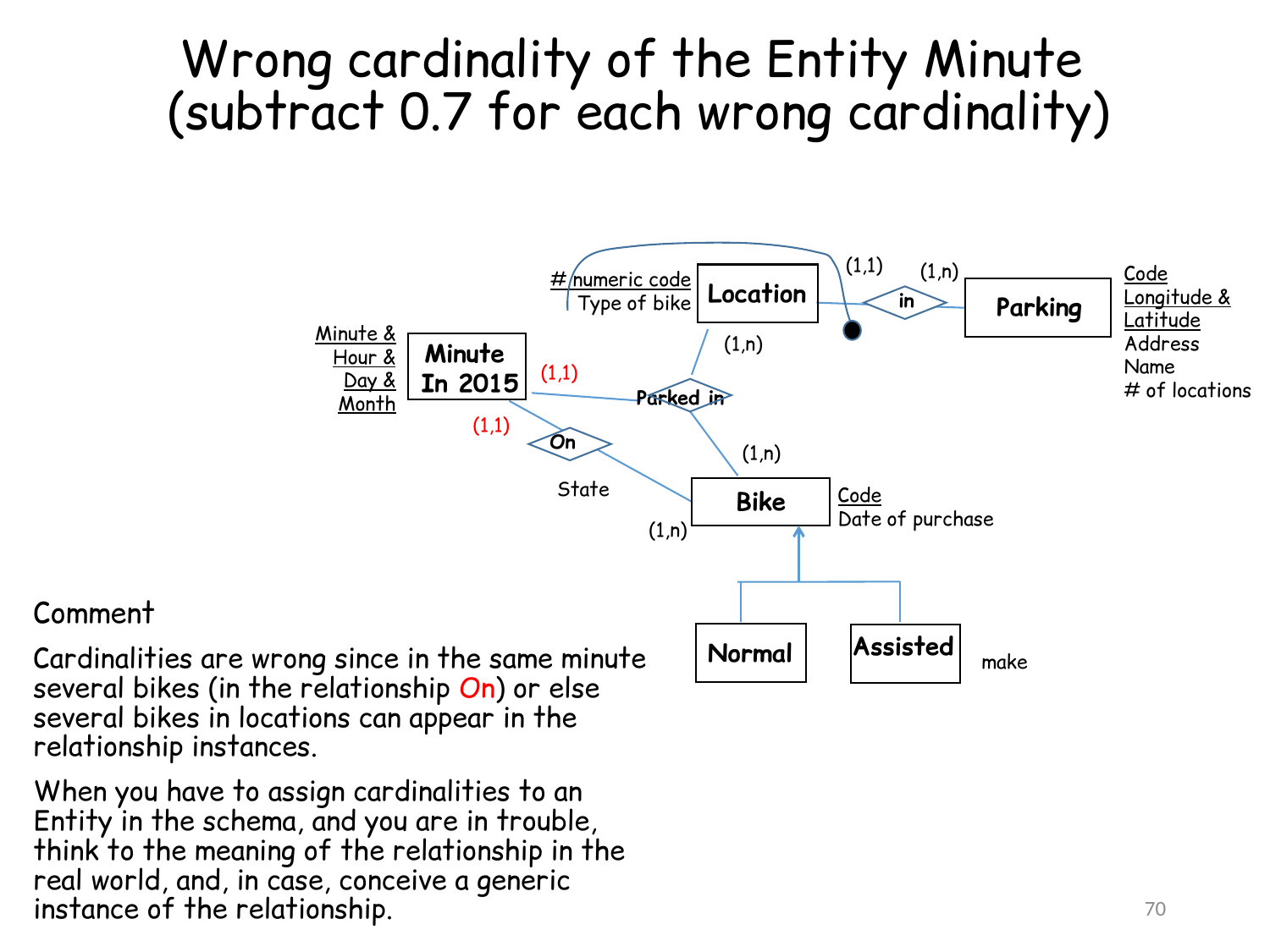

# Wrong cardinality of the Entity Minute (subtract 0.7 for each wrong cardinality)

(1,1)
(1,n)

Parking
in

Code
Longitude &
Latitude
Address
Name
# of locations
# numeric code
Type of bike

Location
Minute &
Hour &
Day &
Month
(1,n)
Minute
In 2015

(1,1)

 Parked in
(1,1)
  On

(1,n)
State
Code
Date of purchase

Bike
(1,n)

Assisted
make
Comment
Cardinalities are wrong since in the same minute several bikes (in the relationship On) or else several bikes in locations can appear in the relationship instances.
When you have to assign cardinalities to an Entity in the schema, and you are in trouble, think to the meaning of the relationship in the real world, and, in case, conceive a generic instance of the relationship.

Normal
70